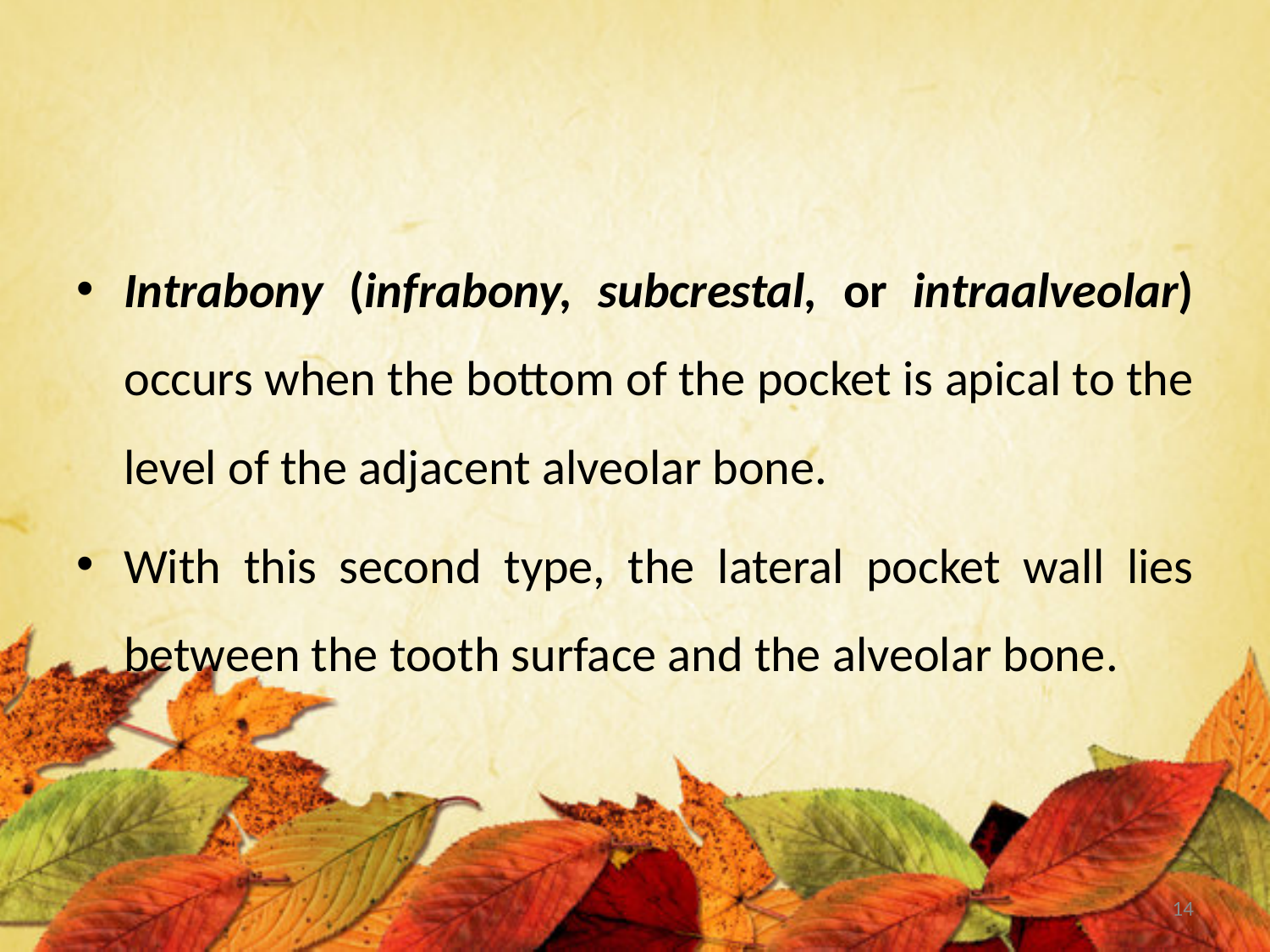

#
Intrabony (infrabony, subcrestal, or intraalveolar) occurs when the bottom of the pocket is apical to the level of the adjacent alveolar bone.
With this second type, the lateral pocket wall lies between the tooth surface and the alveolar bone.
14